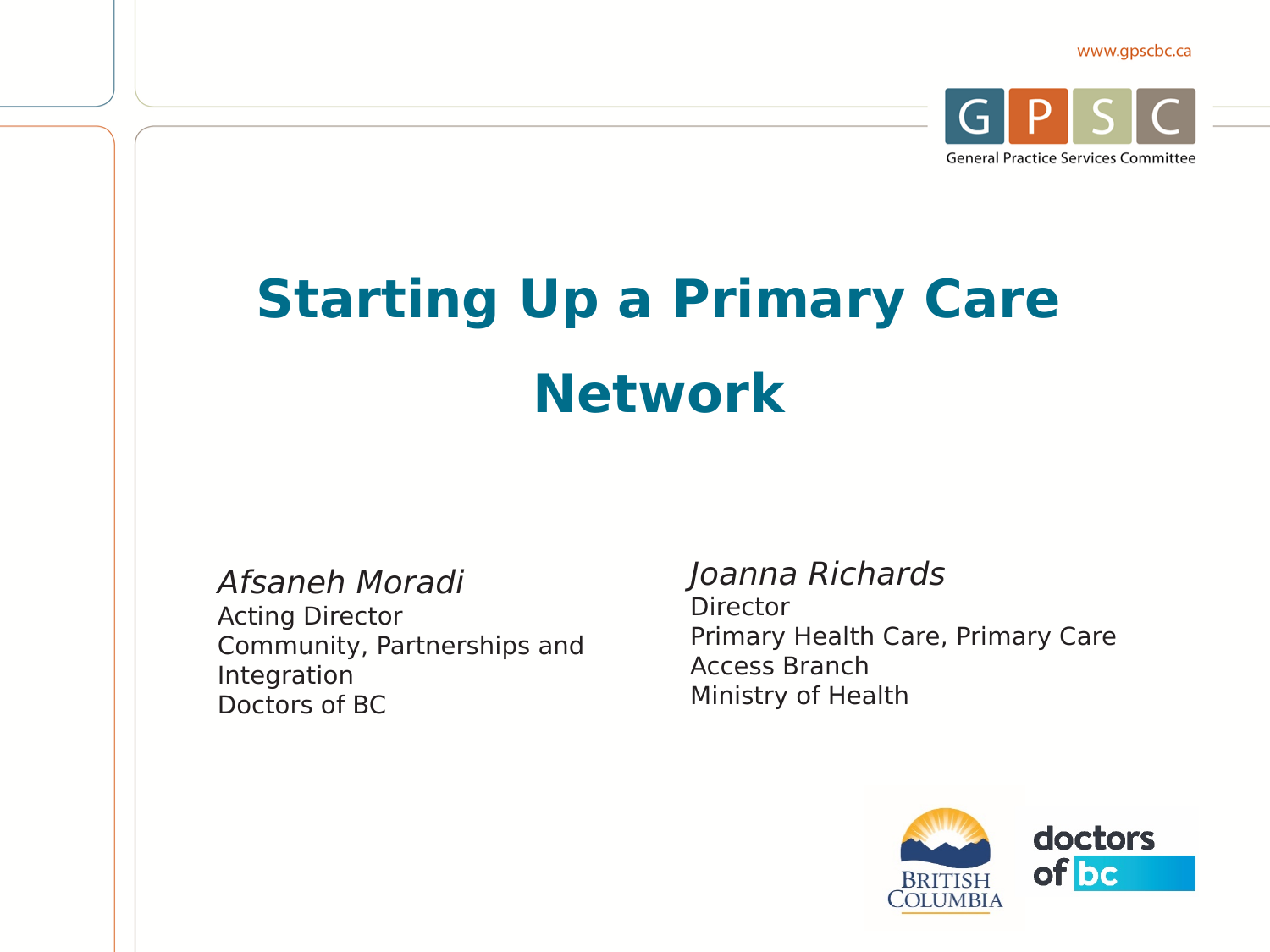

# Starting Up a Primary Care Network
Joanna Richards
Director
Primary Health Care, Primary Care Access Branch
Ministry of Health
Afsaneh Moradi
Acting Director
Community, Partnerships and
Integration
Doctors of BC